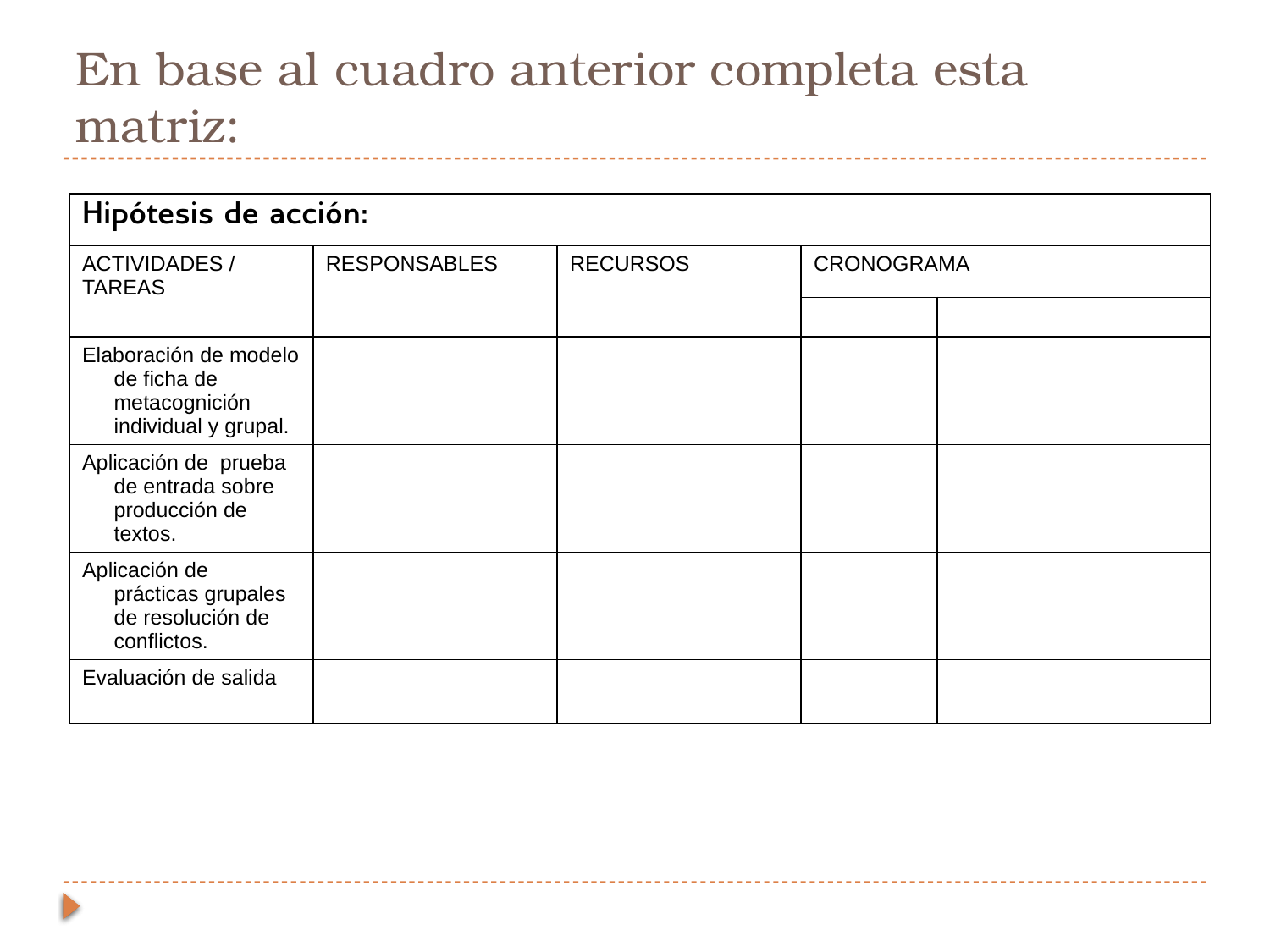

# En base al cuadro anterior completa esta matriz:
| Hipótesis de acción: |  |  |  |  |  |
| --- | --- | --- | --- | --- | --- |
| ACTIVIDADES / TAREAS | RESPONSABLES | RECURSOS | CRONOGRAMA |  |  |
|  |  |  |  |  |  |
| Elaboración de modelo de ficha de metacognición individual y grupal. |  |  |  |  |  |
| Aplicación de prueba de entrada sobre producción de textos. |  |  |  |  |  |
| Aplicación de prácticas grupales de resolución de conflictos. |  |  |  |  |  |
| Evaluación de salida |  |  |  |  |  |